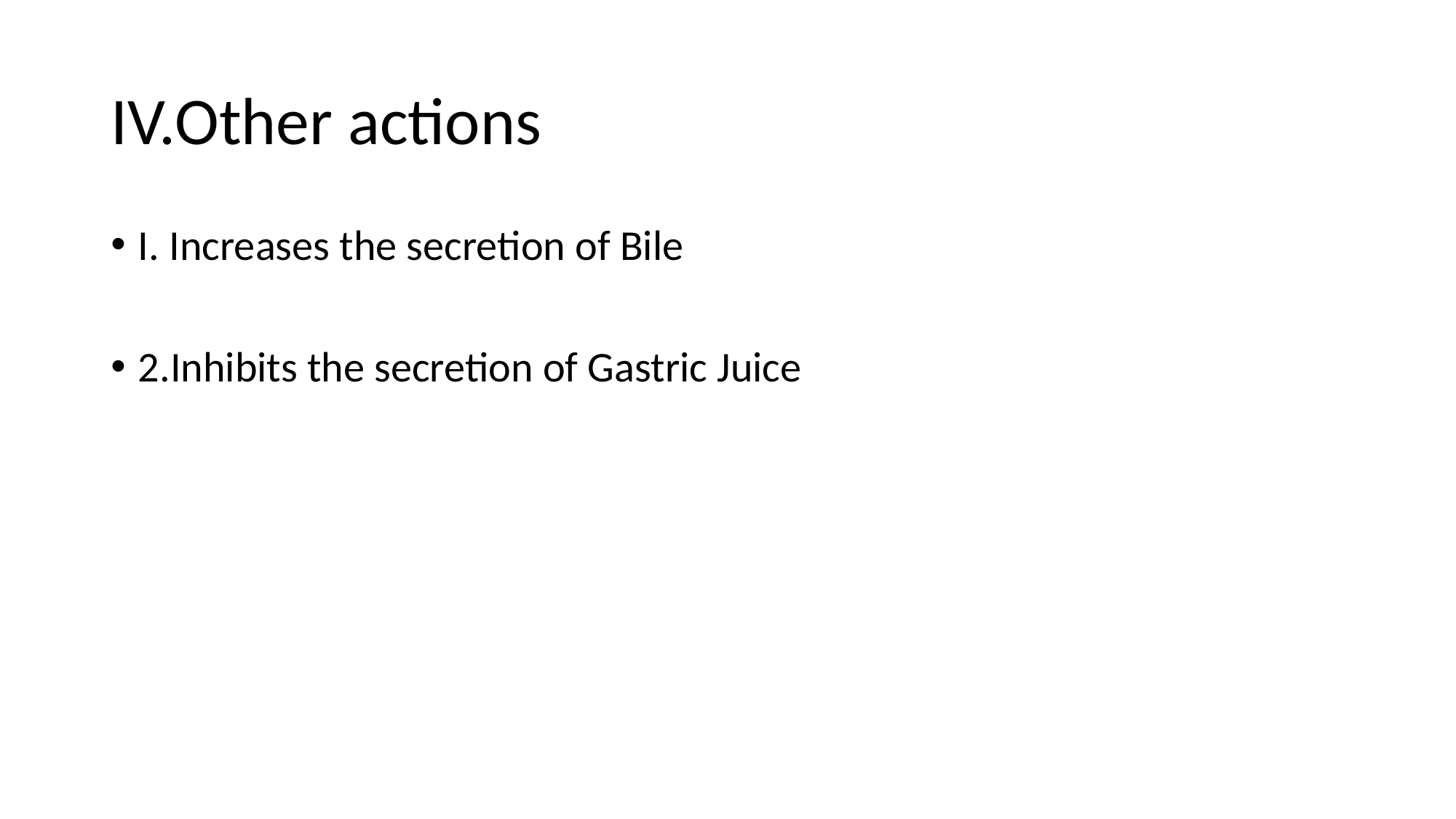

# IV.Other actions
I. Increases the secretion of Bile

2.Inhibits the secretion of Gastric Juice